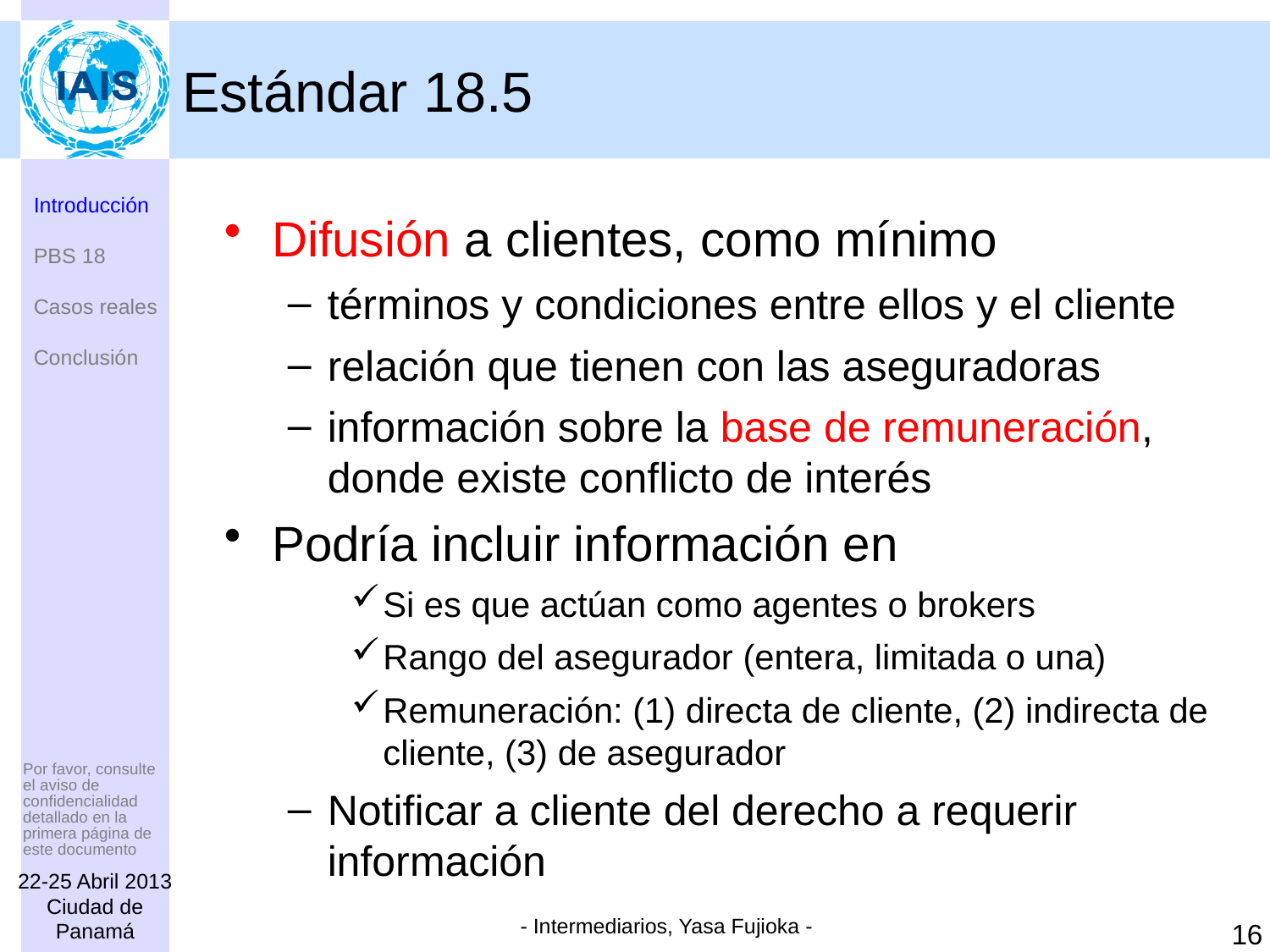

# Estándar 18.5
Introducción
PBS 18
Casos reales
Conclusión
Difusión a clientes, como mínimo
términos y condiciones entre ellos y el cliente
relación que tienen con las aseguradoras
información sobre la base de remuneración, donde existe conflicto de interés
Podría incluir información en
Si es que actúan como agentes o brokers
Rango del asegurador (entera, limitada o una)
Remuneración: (1) directa de cliente, (2) indirecta de cliente, (3) de asegurador
Notificar a cliente del derecho a requerir información